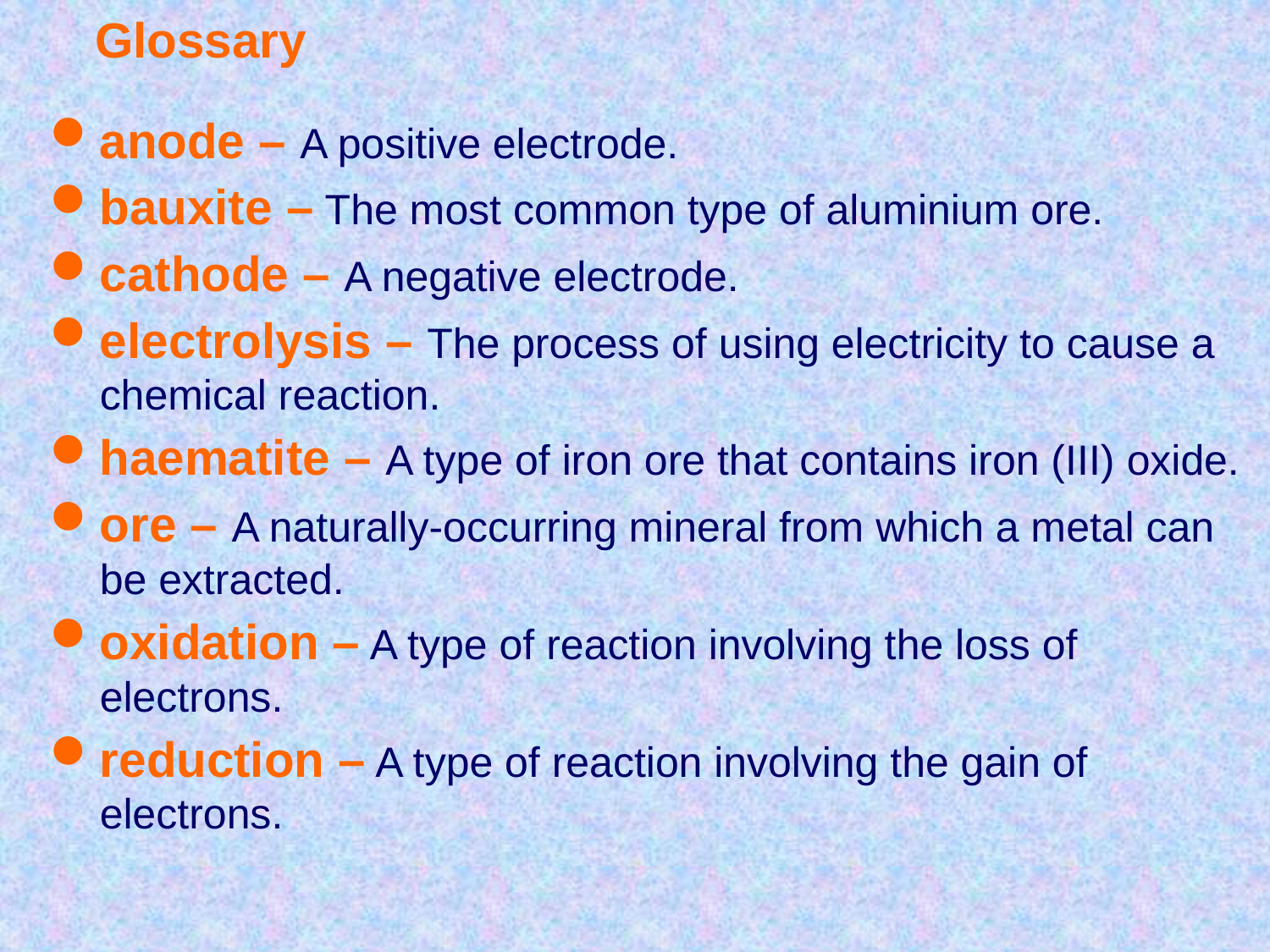

# Glossary
anode – A positive electrode.
bauxite – The most common type of aluminium ore.
cathode – A negative electrode.
electrolysis – The process of using electricity to cause a chemical reaction.
haematite – A type of iron ore that contains iron (III) oxide.
ore – A naturally-occurring mineral from which a metal can be extracted.
oxidation – A type of reaction involving the loss of electrons.
reduction – A type of reaction involving the gain of electrons.